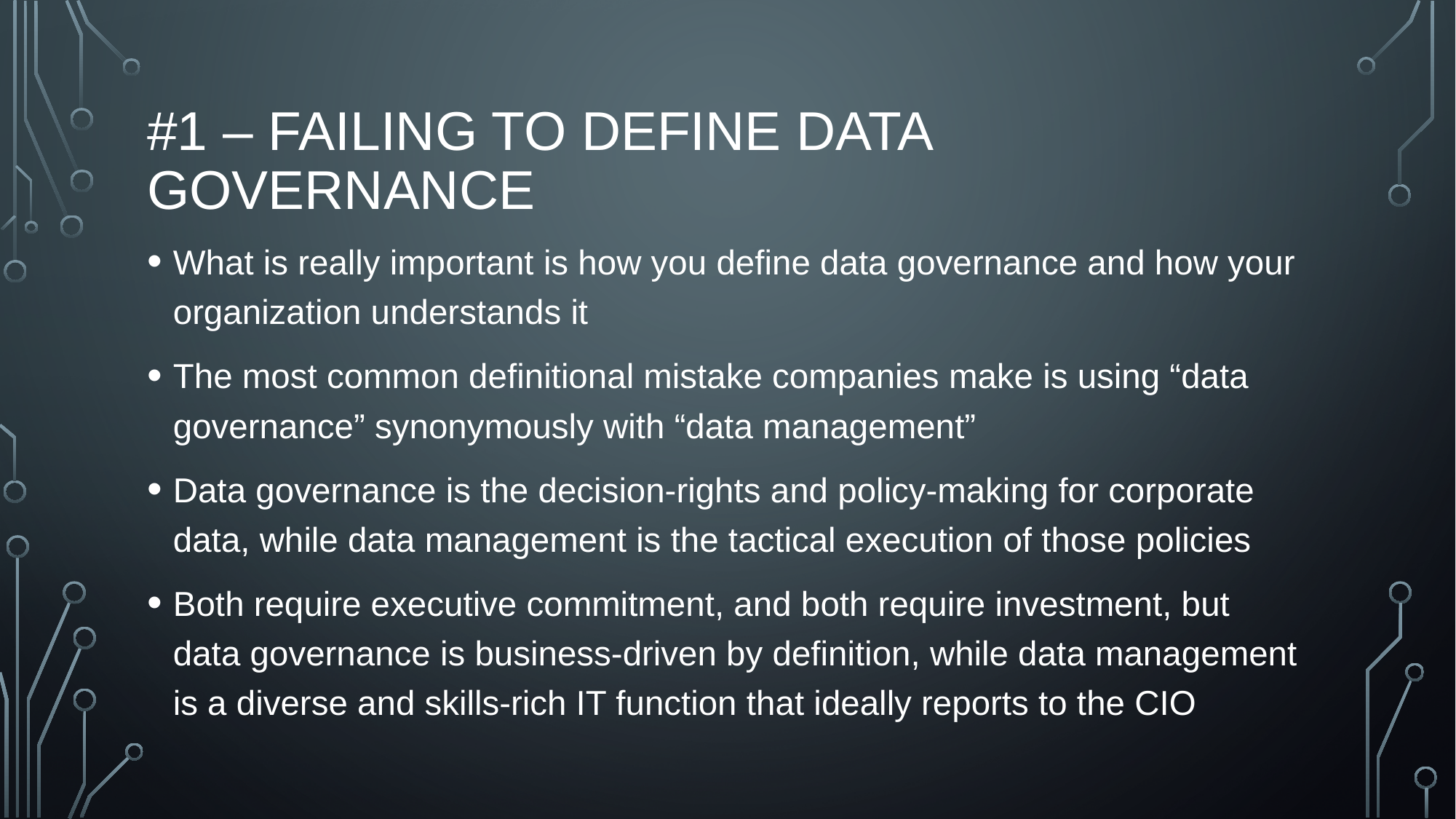

# #1 – Failing to Define Data Governance
What is really important is how you define data governance and how your organization understands it
The most common definitional mistake companies make is using “data governance” synonymously with “data management”
Data governance is the decision-rights and policy-making for corporate data, while data management is the tactical execution of those policies
Both require executive commitment, and both require investment, but data governance is business-driven by definition, while data management is a diverse and skills-rich IT function that ideally reports to the CIO